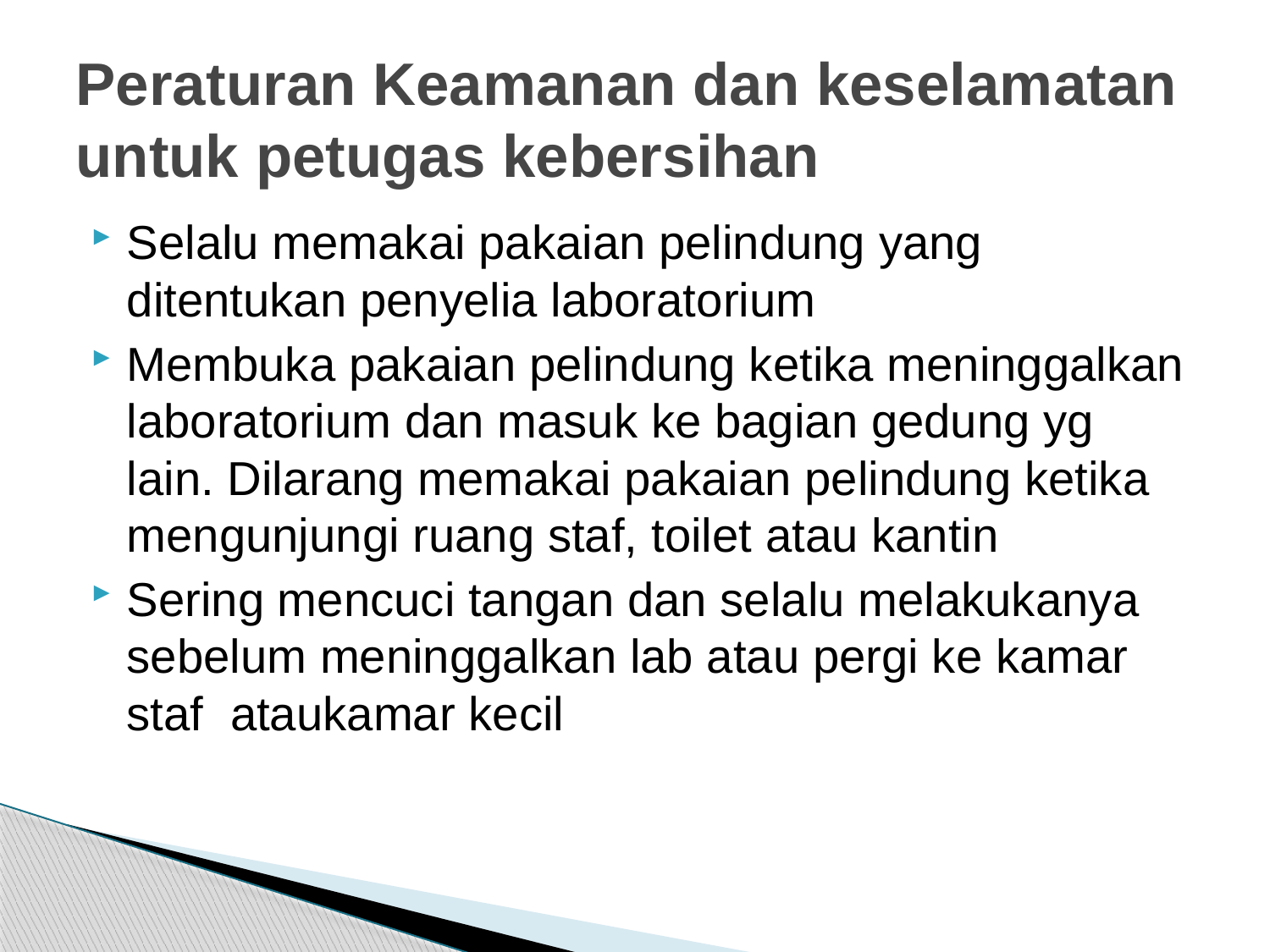

# Peraturan Keamanan dan keselamatan untuk petugas kebersihan
Selalu memakai pakaian pelindung yang ditentukan penyelia laboratorium
Membuka pakaian pelindung ketika meninggalkan laboratorium dan masuk ke bagian gedung yg lain. Dilarang memakai pakaian pelindung ketika mengunjungi ruang staf, toilet atau kantin
Sering mencuci tangan dan selalu melakukanya sebelum meninggalkan lab atau pergi ke kamar staf  ataukamar kecil